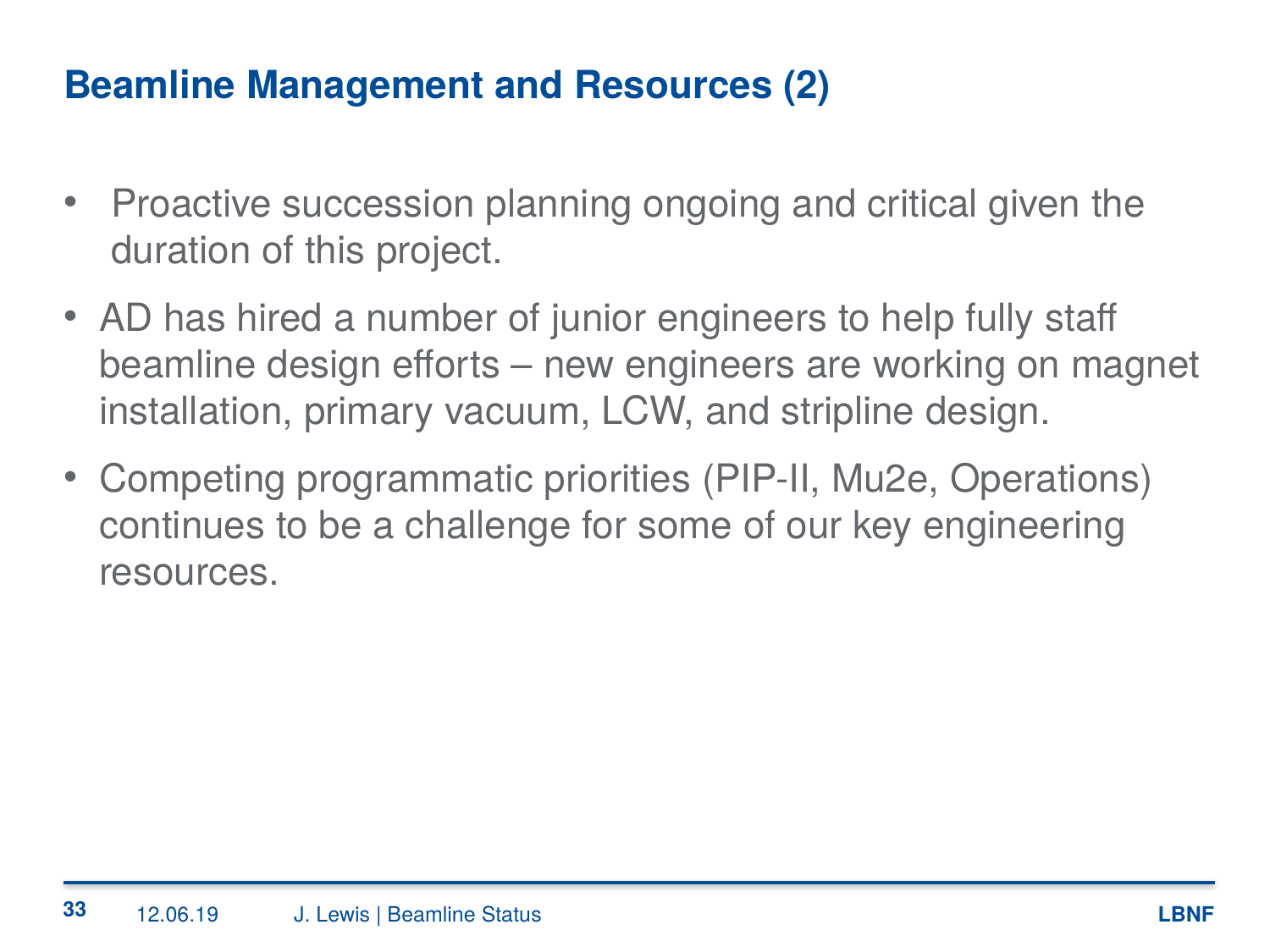

# Beamline Management and Resources (2)
Proactive succession planning ongoing and critical given the duration of this project.
AD has hired a number of junior engineers to help fully staff beamline design efforts – new engineers are working on magnet installation, primary vacuum, LCW, and stripline design.
Competing programmatic priorities (PIP-II, Mu2e, Operations) continues to be a challenge for some of our key engineering resources.
33
12.06.19
J. Lewis | Beamline Status